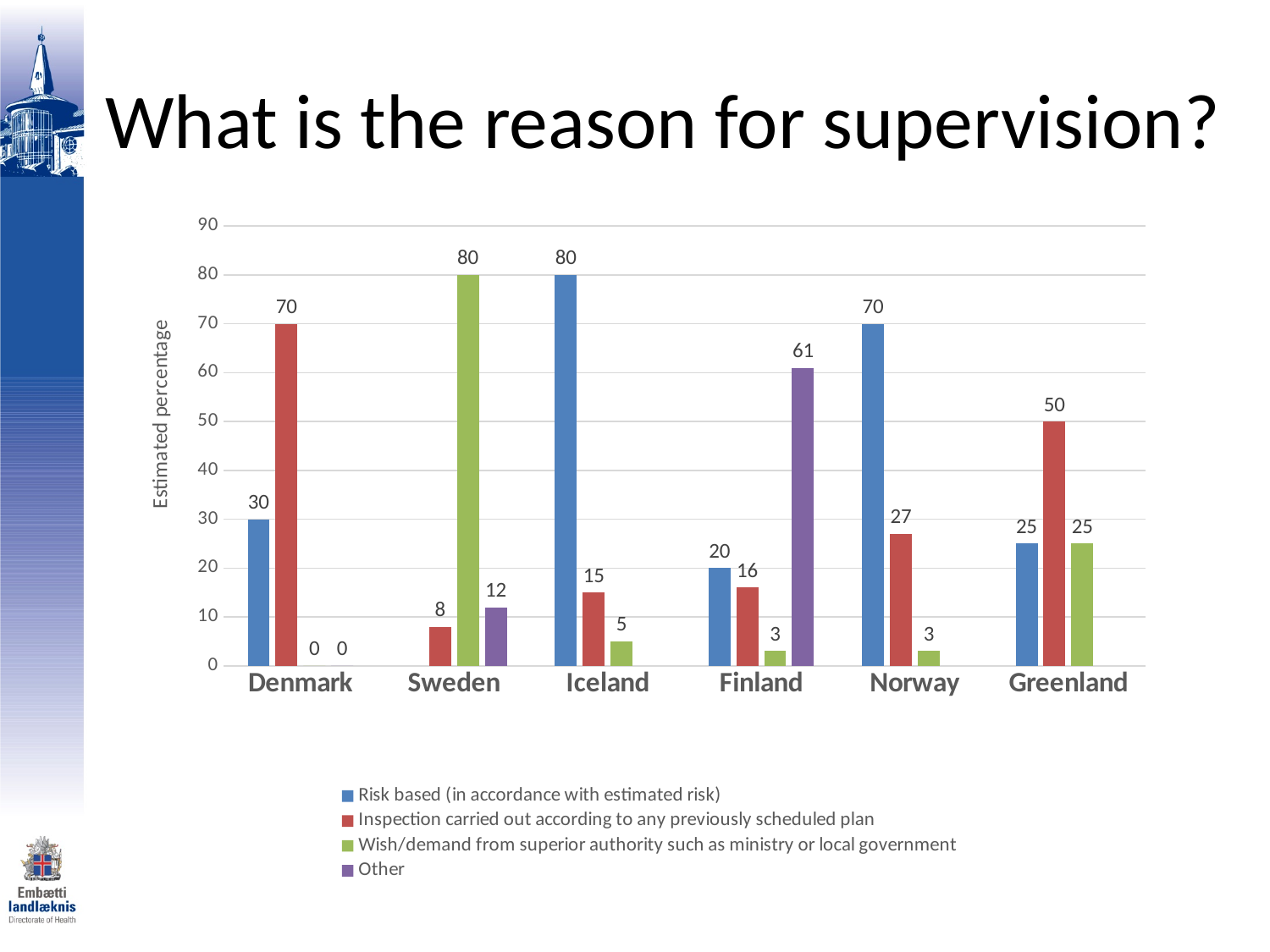

# What is the reason for supervision?

### Chart

| Category | Risk based (in accordance with estimated risk) | Inspection carried out according to any previously scheduled plan | Wish/demand from superior authority such as ministry or local government | Other |
|---|---|---|---|---|
| Denmark | 30.0 | 70.0 | 0.0 | 0.0 |
| Sweden | None | 8.0 | 80.0 | 12.0 |
| Iceland | 80.0 | 15.0 | 5.0 | None |
| Finland | 20.0 | 16.0 | 3.0 | 61.0 |
| Norway | 70.0 | 27.0 | 3.0 | None |
| Greenland | 25.0 | 50.0 | 25.0 | None |